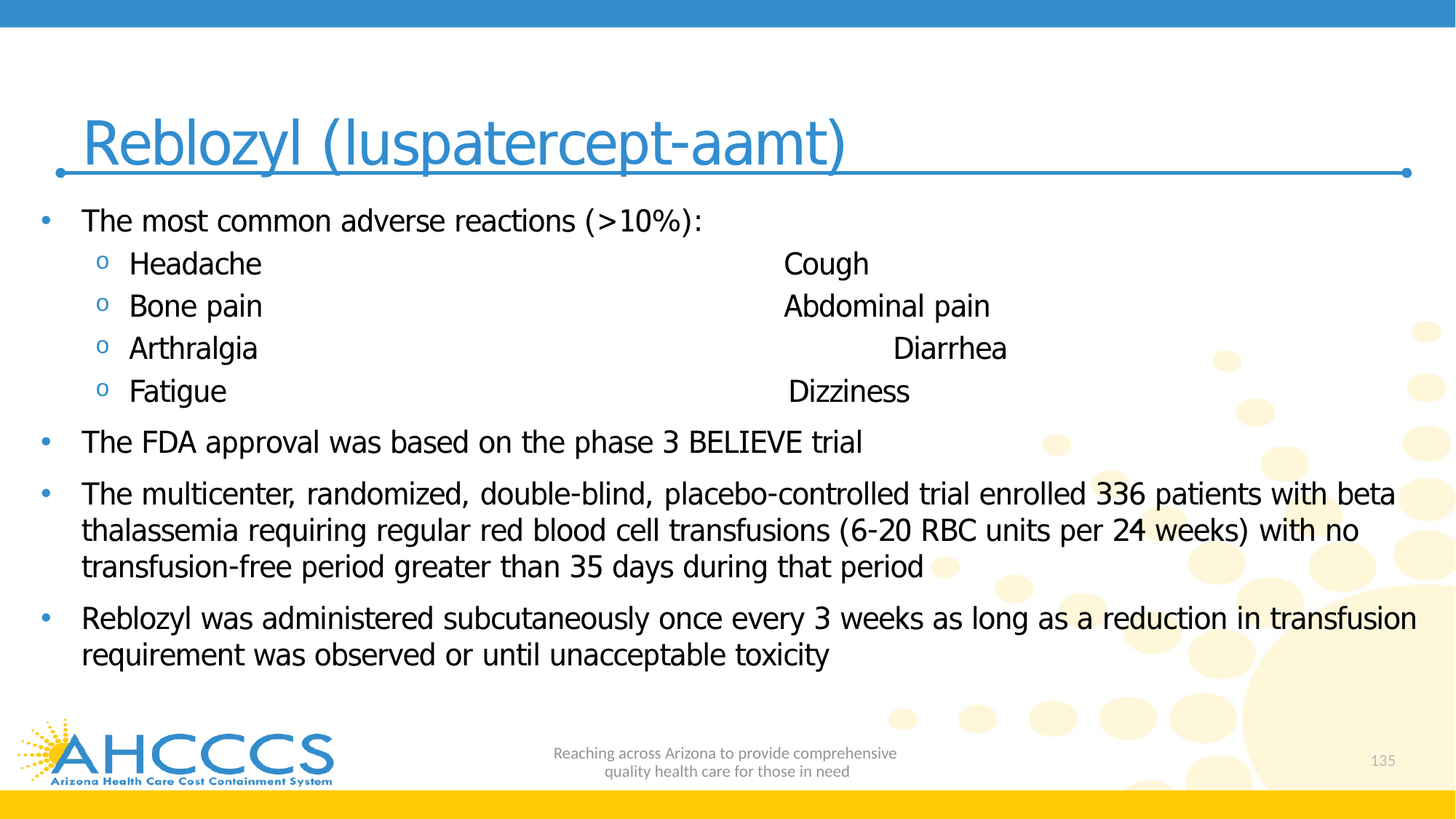

# Reblozyl (luspatercept-aamt)
The most common adverse reactions (>10%):
Headache					Cough
Bone pain					Abdominal pain
Arthralgia						Diarrhea
Fatigue					            Dizziness
The FDA approval was based on the phase 3 BELIEVE trial
The multicenter, randomized, double-blind, placebo-controlled trial enrolled 336 patients with beta thalassemia requiring regular red blood cell transfusions (6-20 RBC units per 24 weeks) with no transfusion-free period greater than 35 days during that period
Reblozyl was administered subcutaneously once every 3 weeks as long as a reduction in transfusion requirement was observed or until unacceptable toxicity
Reaching across Arizona to provide comprehensive
quality health care for those in need
135